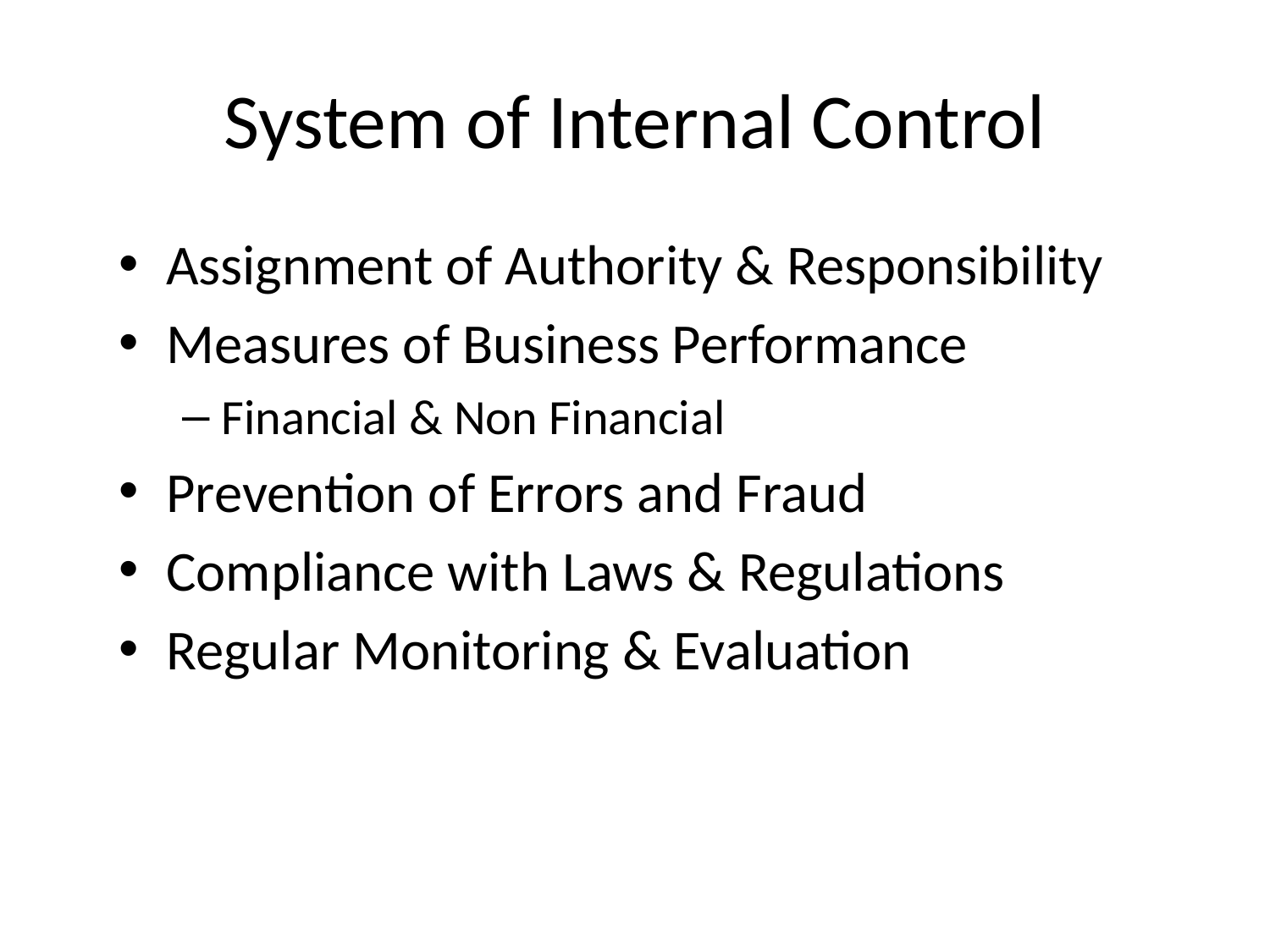

# System of Internal Control
Assignment of Authority & Responsibility
Measures of Business Performance
Financial & Non Financial
Prevention of Errors and Fraud
Compliance with Laws & Regulations
Regular Monitoring & Evaluation